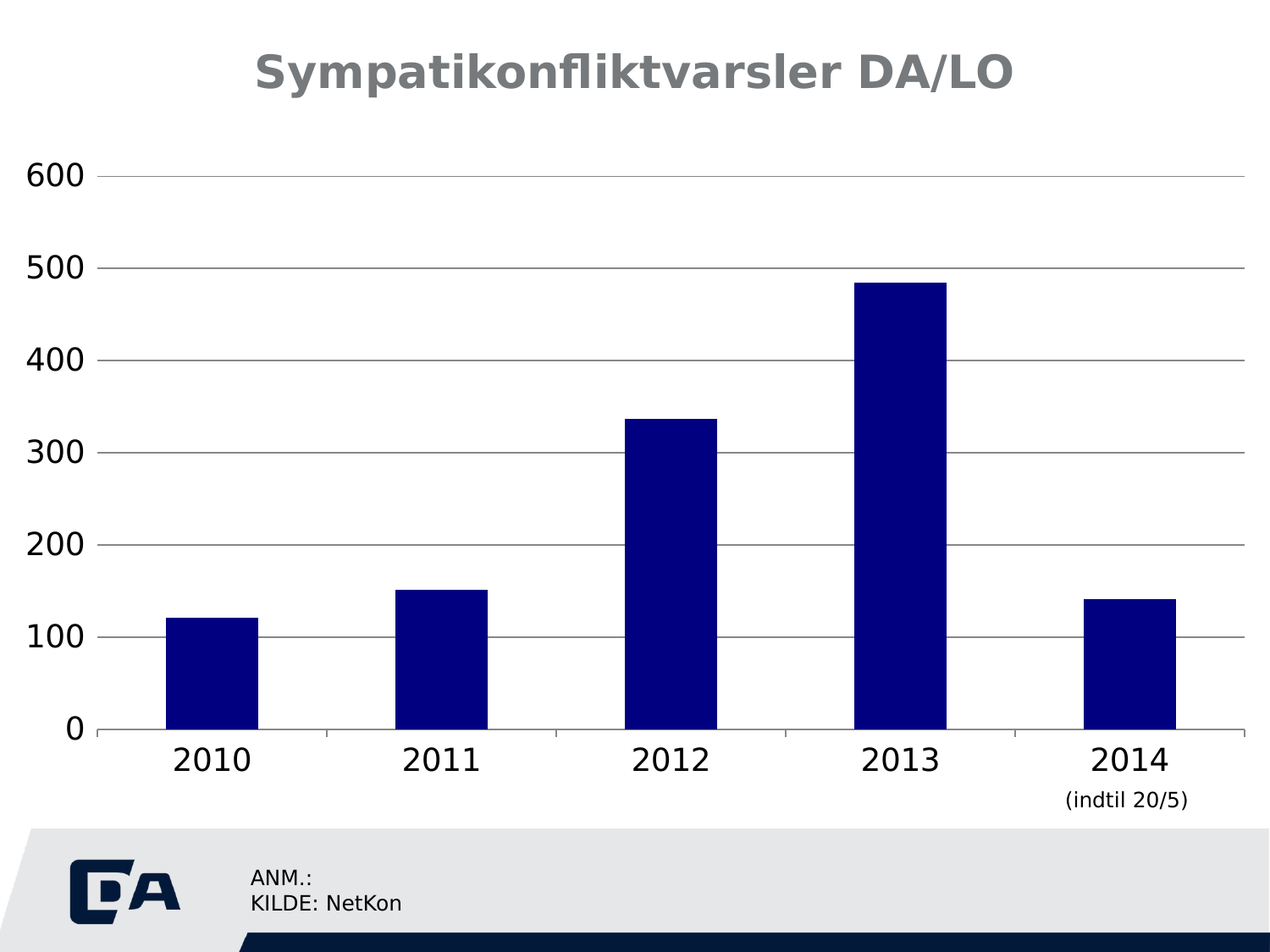

# Sympatikonfliktvarsler DA/LO

### Chart

| Category | Kolonne1 |
|---|---|
| 2010 | 121.0 |
| 2011 | 151.0 |
| 2012 | 337.0 |
| 2013 | 485.0 |
| 2014 | 141.0 |
(indtil 20/5)
ANM.:
KILDE: NetKon